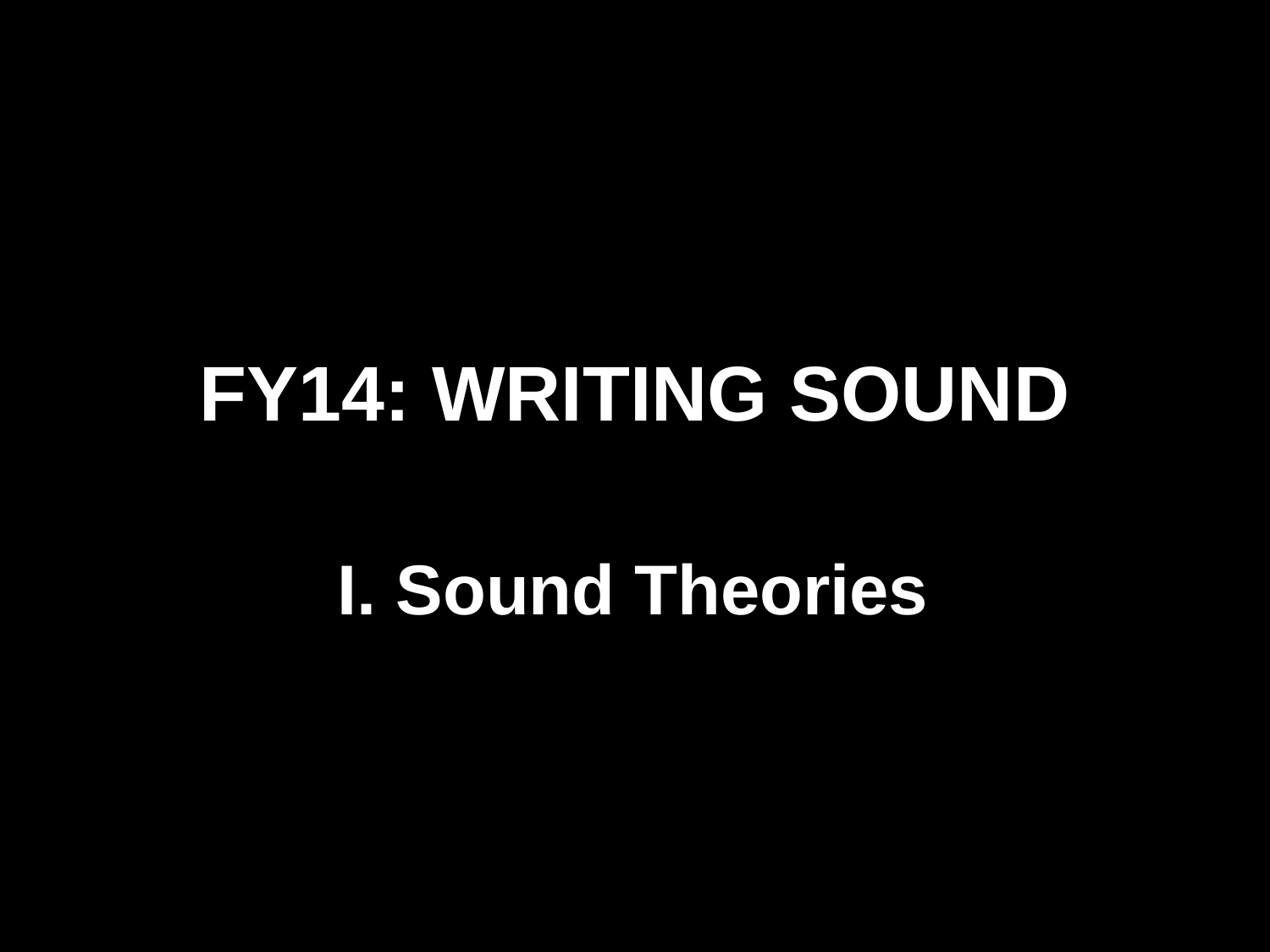

# FY14: WRITING SOUND
I. Sound Theories